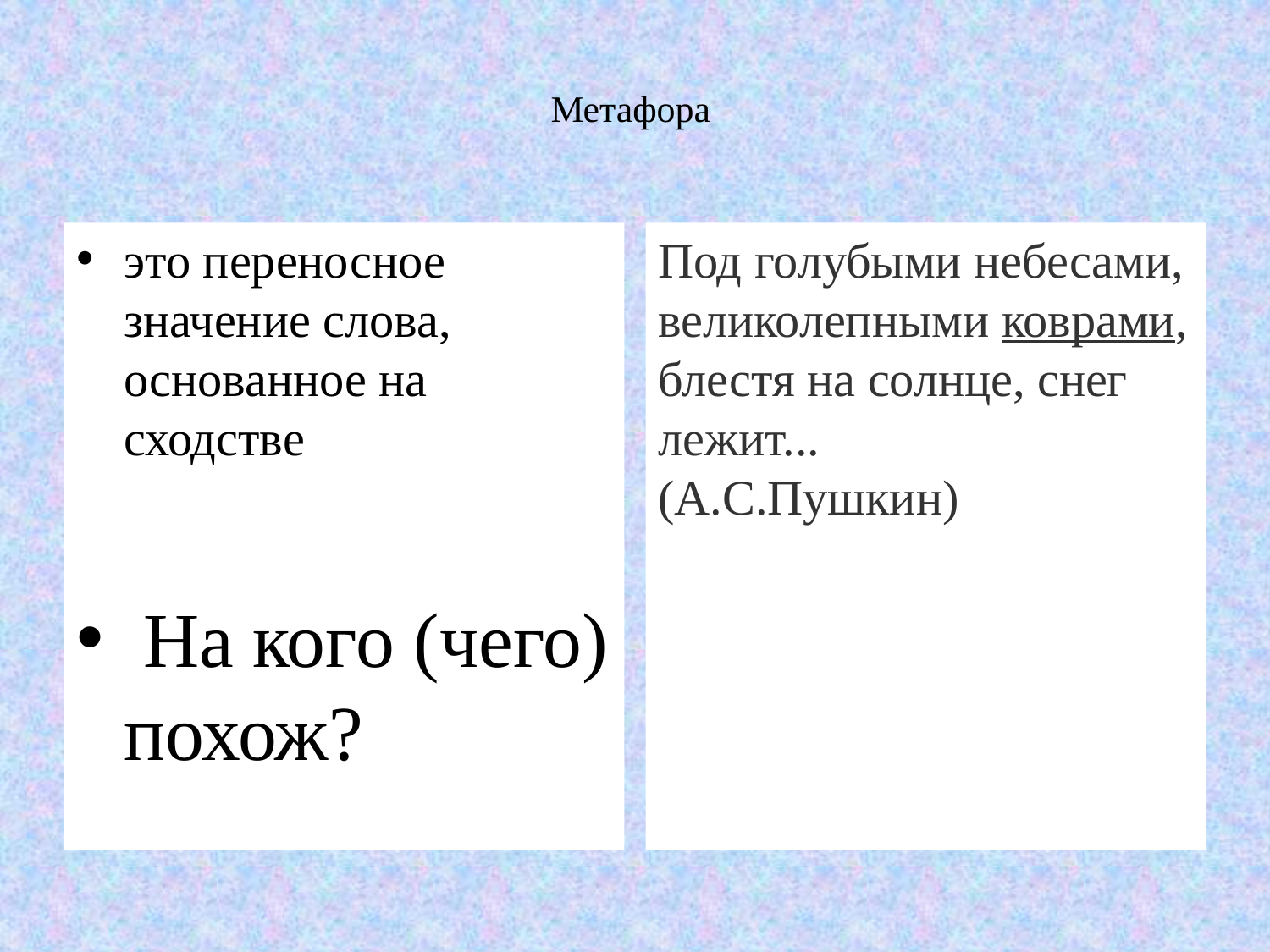

# Метафора
это переносное значение слова, основанное на сходстве

 На кого (чего) похож?

Под голубыми небесами, великолепными коврами, блестя на солнце, снег лежит...
(А.С.Пушкин)